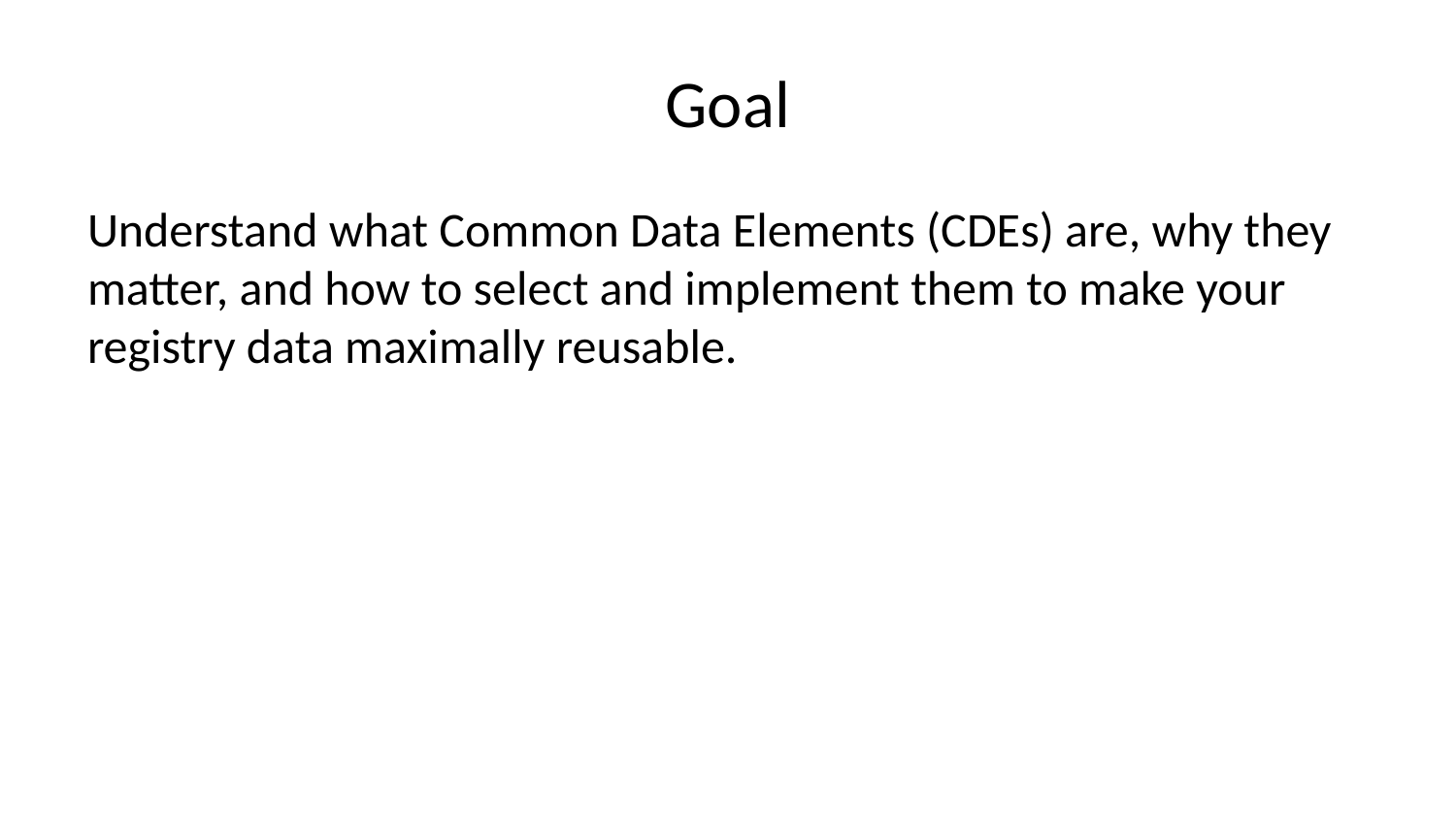

# Goal
Understand what Common Data Elements (CDEs) are, why they matter, and how to select and implement them to make your registry data maximally reusable.